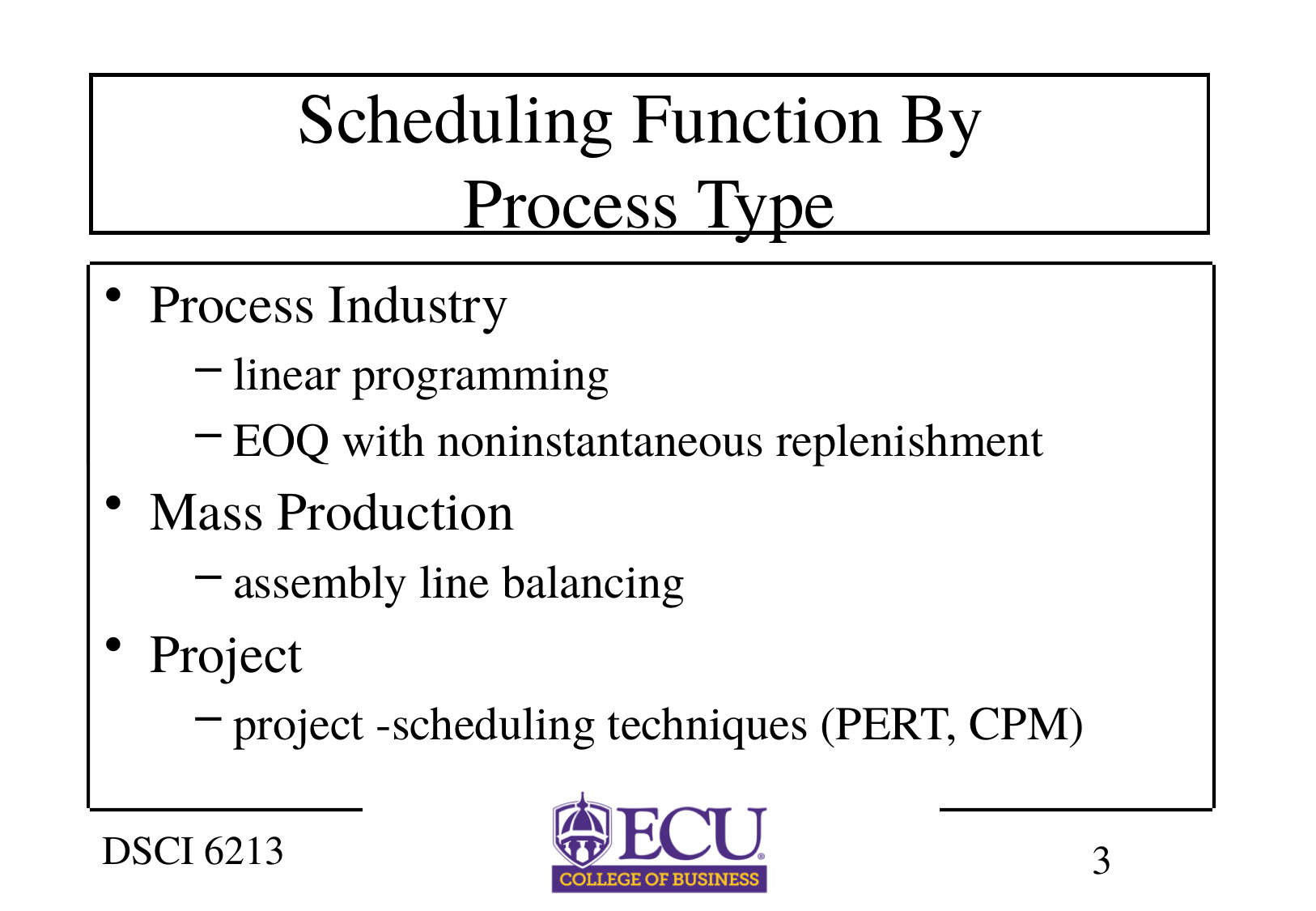

# Scheduling Function By Process Type
Process Industry
linear programming
EOQ with noninstantaneous replenishment
Mass Production
assembly line balancing
Project
project -scheduling techniques (PERT, CPM)